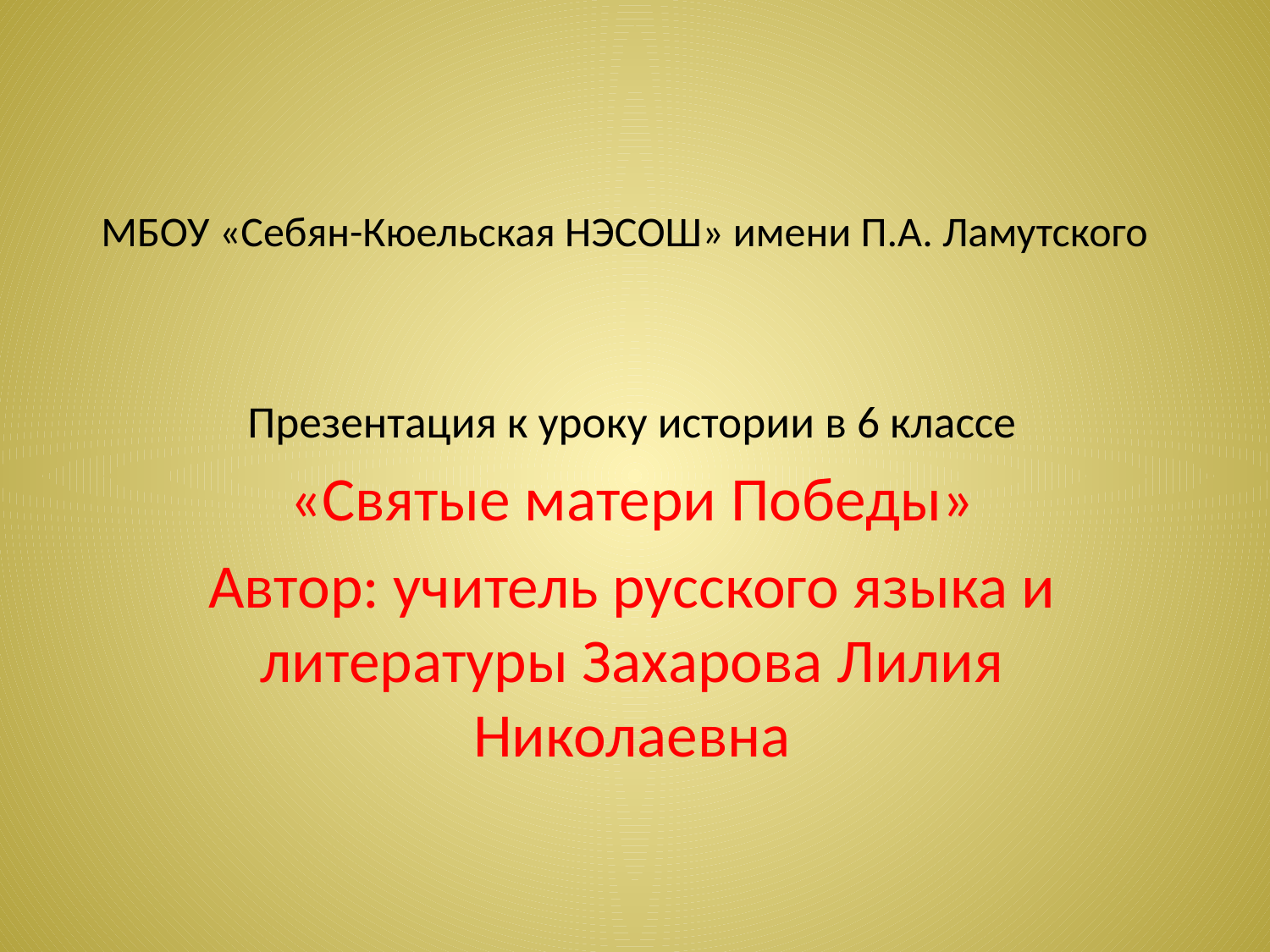

# МБОУ «Себян-Кюельская НЭСОШ» имени П.А. Ламутского
Презентация к уроку истории в 6 классе
«Святые матери Победы»
Автор: учитель русского языка и литературы Захарова Лилия Николаевна